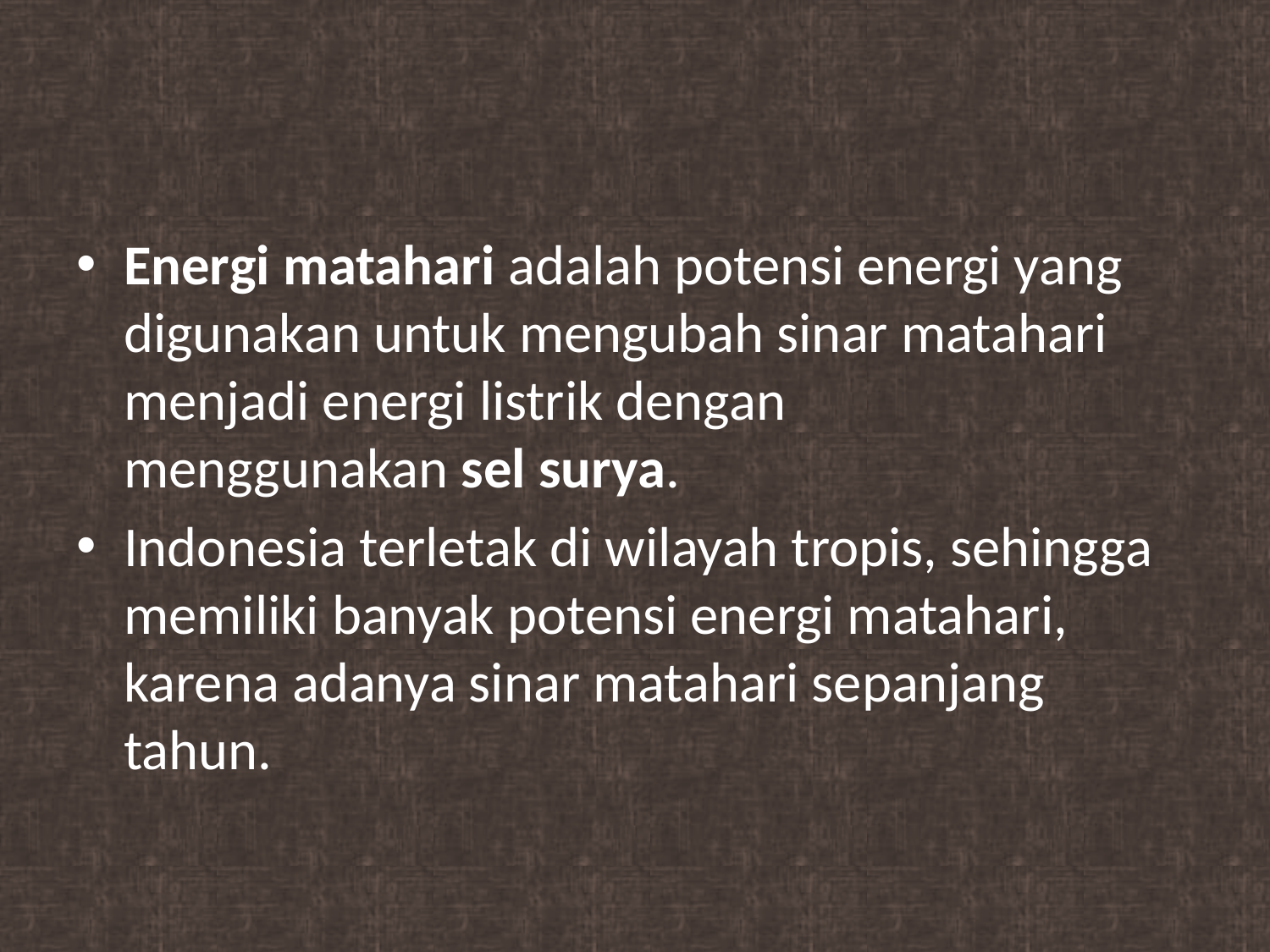

#
Energi matahari adalah potensi energi yang digunakan untuk mengubah sinar matahari menjadi energi listrik dengan menggunakan sel surya.
Indonesia terletak di wilayah tropis, sehingga memiliki banyak potensi energi matahari, karena adanya sinar matahari sepanjang tahun.